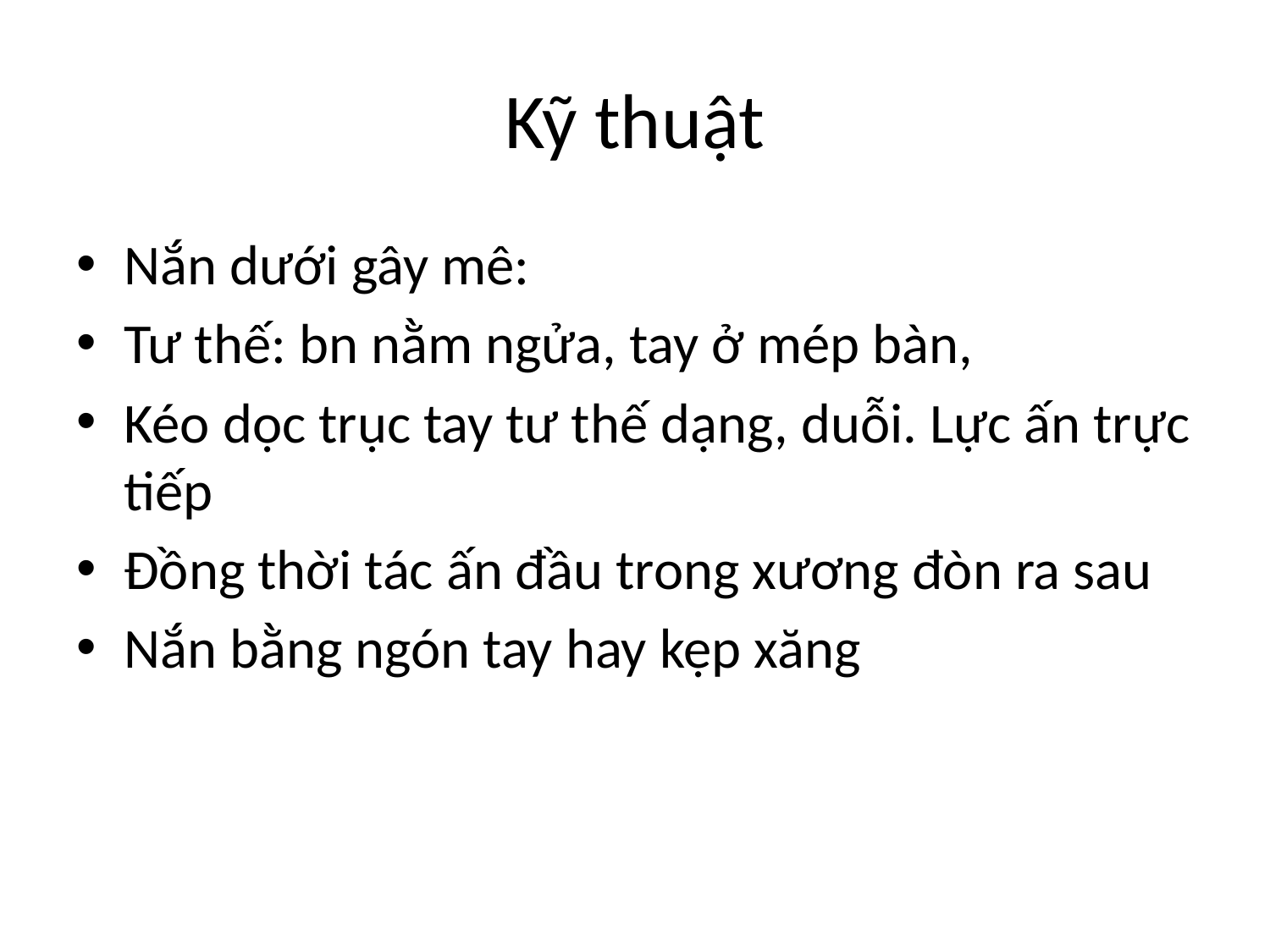

# Kỹ thuật
Nắn dưới gây mê:
Tư thế: bn nằm ngửa, tay ở mép bàn,
Kéo dọc trục tay tư thế dạng, duỗi. Lực ấn trực tiếp
Đồng thời tác ấn đầu trong xương đòn ra sau
Nắn bằng ngón tay hay kẹp xăng